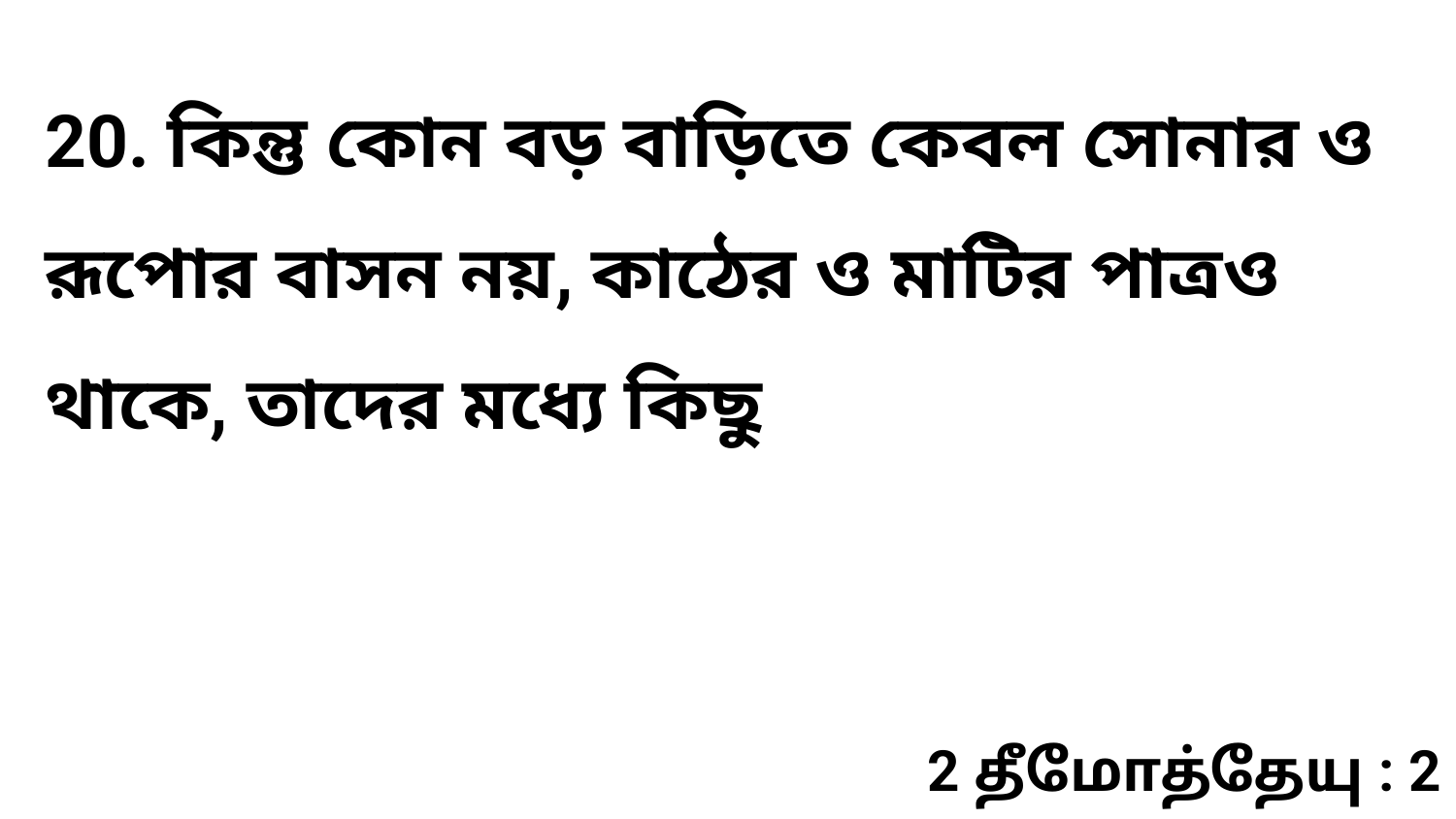

20. কিন্তু কোন বড় বাড়িতে কেবল সোনার ও রূপোর বাসন নয়, কাঠের ও মাটির পাত্রও থাকে, তাদের মধ্যে কিছু
2 தீமோத்தேயு : 2